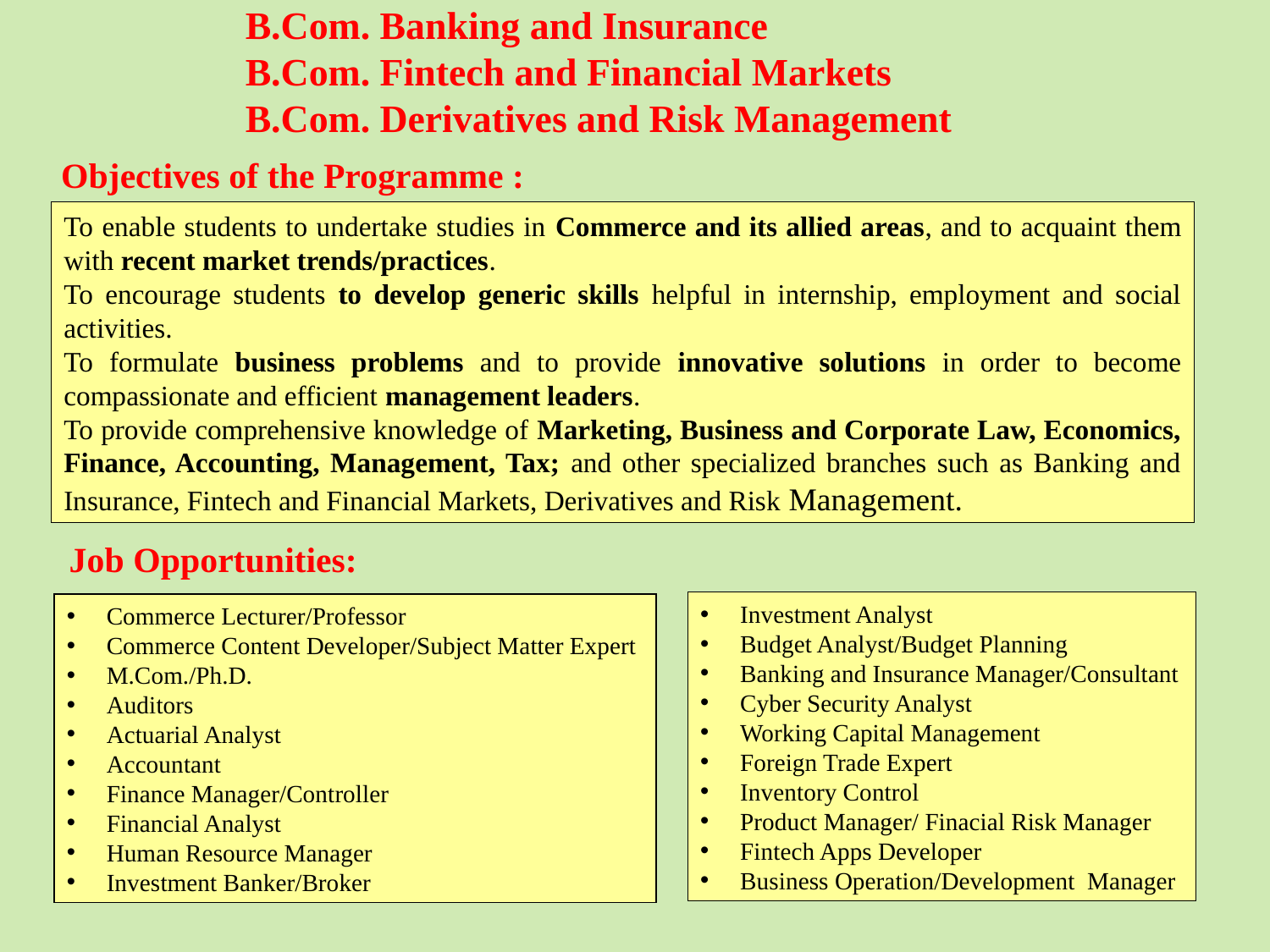

# B.Com. Banking and Insurance B.Com. Fintech and Financial Markets B.Com. Derivatives and Risk Management
Objectives of the Programme :
To enable students to undertake studies in Commerce and its allied areas, and to acquaint them with recent market trends/practices.
To encourage students to develop generic skills helpful in internship, employment and social activities.
To formulate business problems and to provide innovative solutions in order to become compassionate and efficient management leaders.
To provide comprehensive knowledge of Marketing, Business and Corporate Law, Economics, Finance, Accounting, Management, Tax; and other specialized branches such as Banking and Insurance, Fintech and Financial Markets, Derivatives and Risk Management.
Job Opportunities:
Investment Analyst
Budget Analyst/Budget Planning
Banking and Insurance Manager/Consultant
Cyber Security Analyst
Working Capital Management
Foreign Trade Expert
Inventory Control
Product Manager/ Finacial Risk Manager
Fintech Apps Developer
Business Operation/Development  Manager
Commerce Lecturer/Professor
Commerce Content Developer/Subject Matter Expert
M.Com./Ph.D.
Auditors
Actuarial Analyst
Accountant
Finance Manager/Controller
Financial Analyst
Human Resource Manager
Investment Banker/Broker